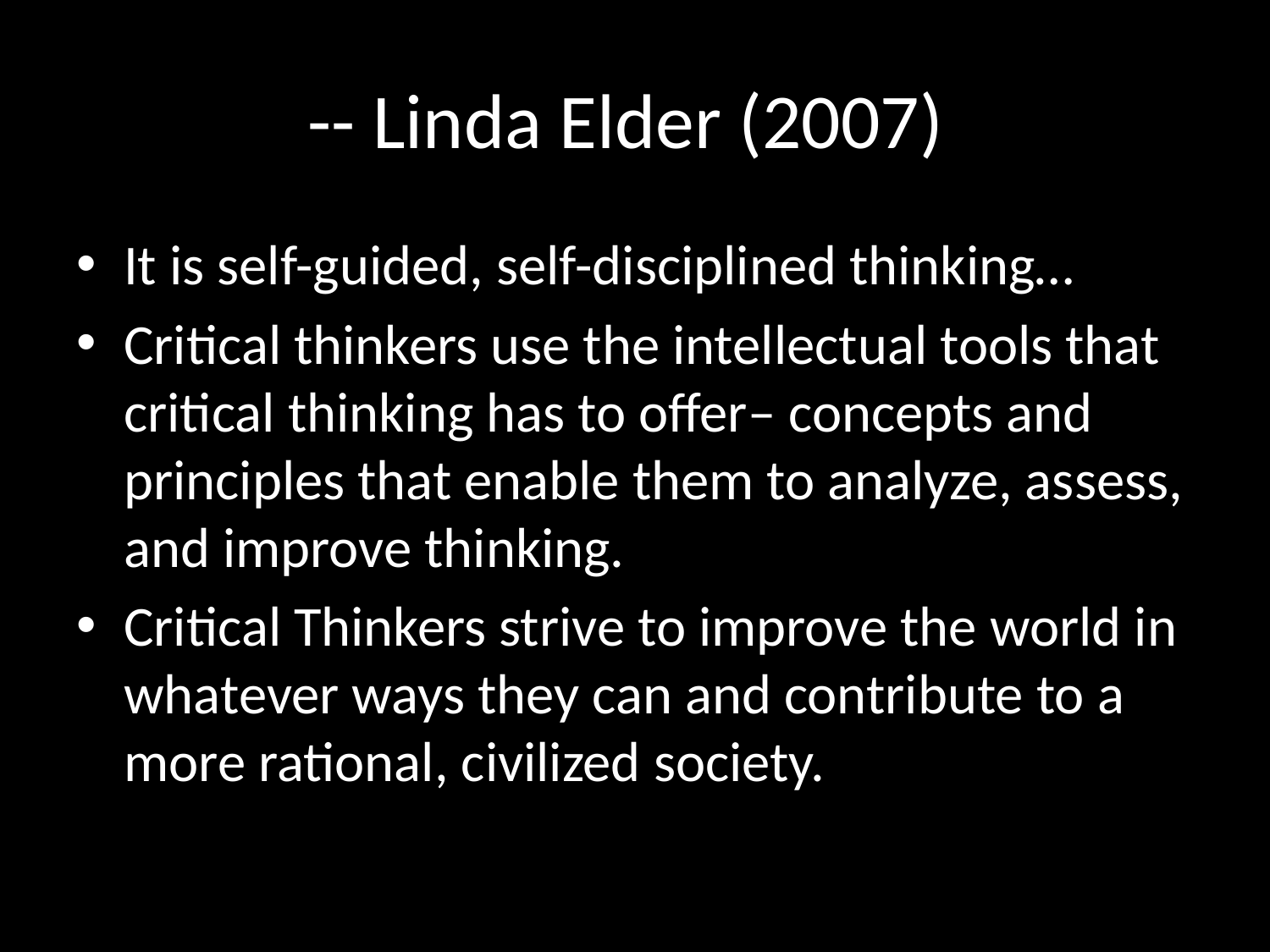

# -- Linda Elder (2007)
It is self-guided, self-disciplined thinking…
Critical thinkers use the intellectual tools that critical thinking has to offer– concepts and principles that enable them to analyze, assess, and improve thinking.
Critical Thinkers strive to improve the world in whatever ways they can and contribute to a more rational, civilized society.